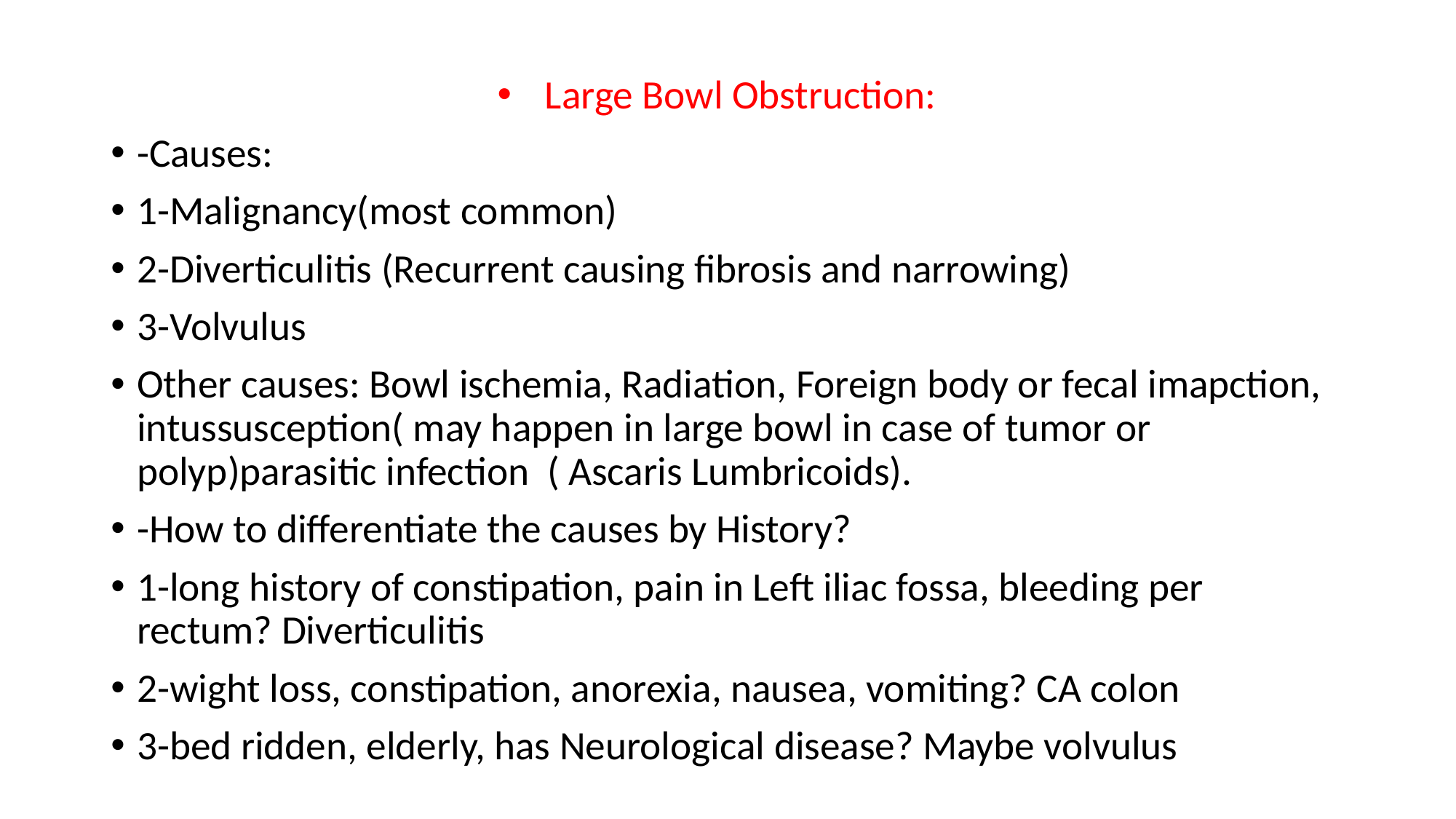

Large Bowl Obstruction:
-Causes:
1-Malignancy(most common)
2-Diverticulitis (Recurrent causing fibrosis and narrowing)
3-Volvulus
Other causes: Bowl ischemia, Radiation, Foreign body or fecal imapction, intussusception( may happen in large bowl in case of tumor or polyp)parasitic infection  ( Ascaris Lumbricoids).
-How to differentiate the causes by History?
1-long history of constipation, pain in Left iliac fossa, bleeding per rectum? Diverticulitis
2-wight loss, constipation, anorexia, nausea, vomiting? CA colon
3-bed ridden, elderly, has Neurological disease? Maybe volvulus